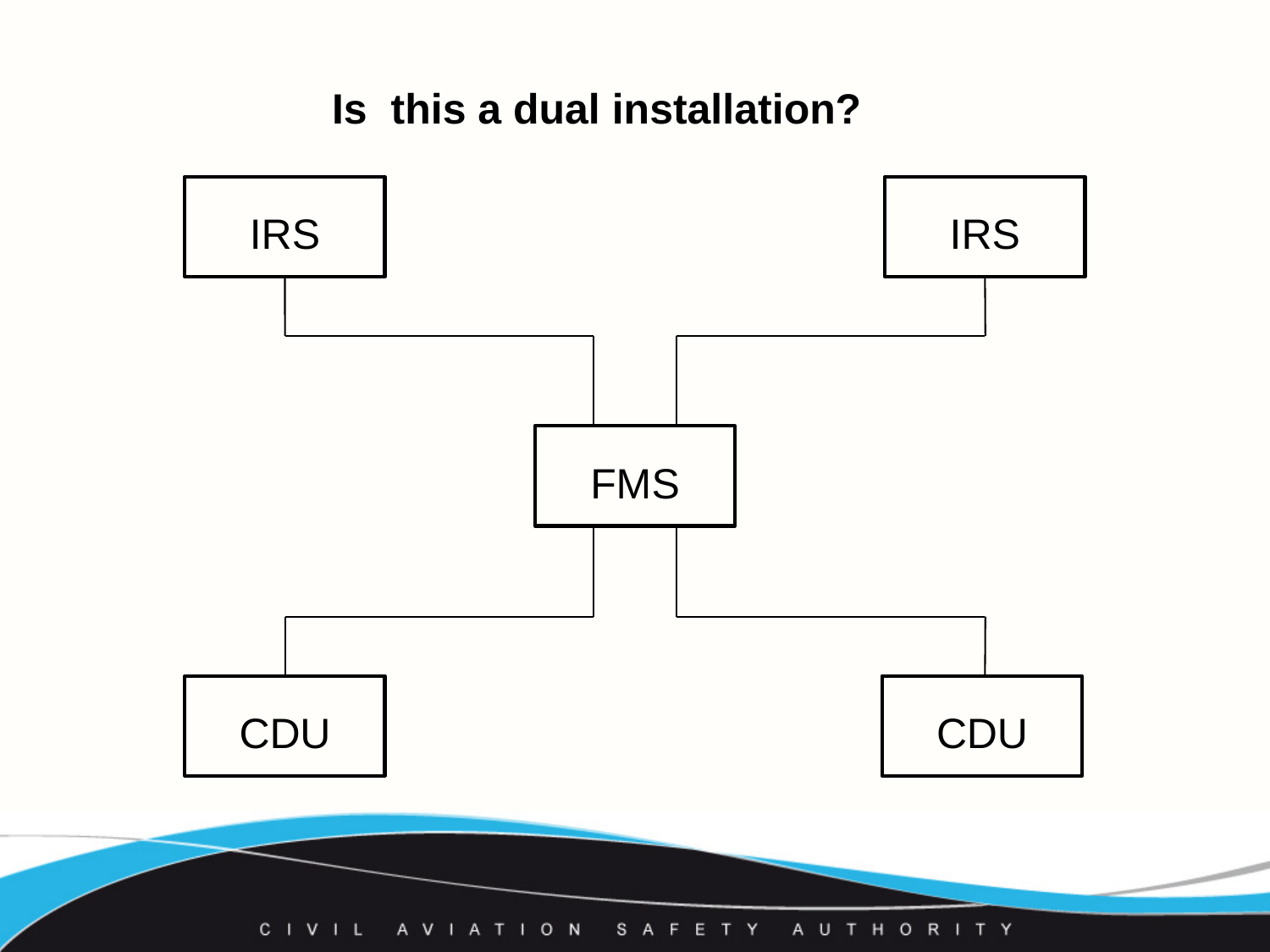

Is  this a dual installation?

IRS
IRS

FMS

CDU
CDU